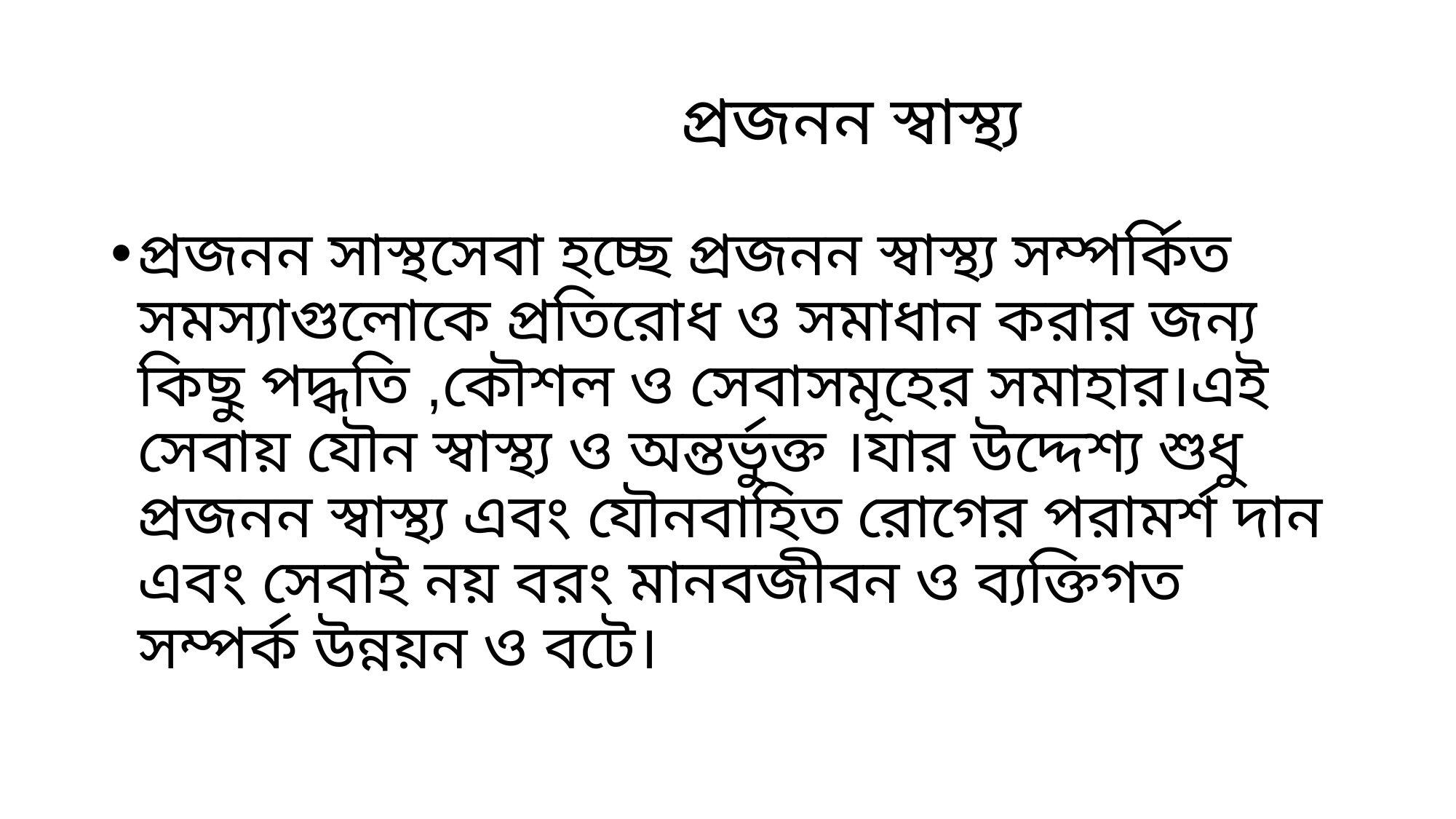

# প্রজনন স্বাস্থ্য
প্রজনন সাস্থসেবা হচ্ছে প্রজনন স্বাস্থ্য সম্পর্কিত সমস্যাগুলোকে প্রতিরোধ ও সমাধান করার জন্য কিছু পদ্ধতি ,কৌশল ও সেবাসমূহের সমাহার।এই সেবায় যৌন স্বাস্থ্য ও অন্তর্ভুক্ত ।যার উদ্দেশ্য শুধু প্রজনন স্বাস্থ্য এবং যৌনবাহিত রোগের পরামর্শ দান এবং সেবাই নয় বরং মানবজীবন ও ব্যক্তিগত সম্পর্ক উন্নয়ন ও বটে।